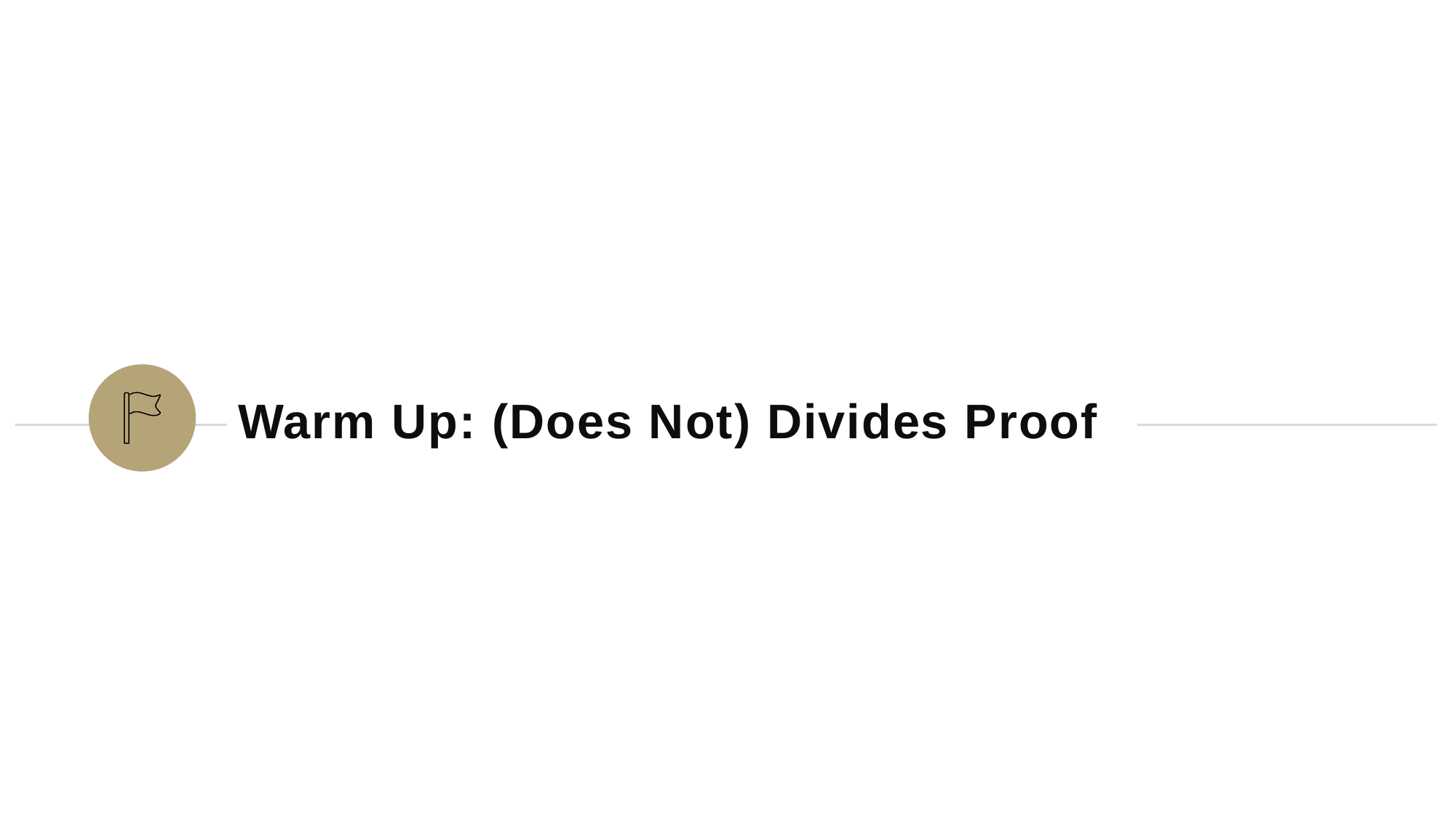

# Warm Up: (Does Not) Divides Proof